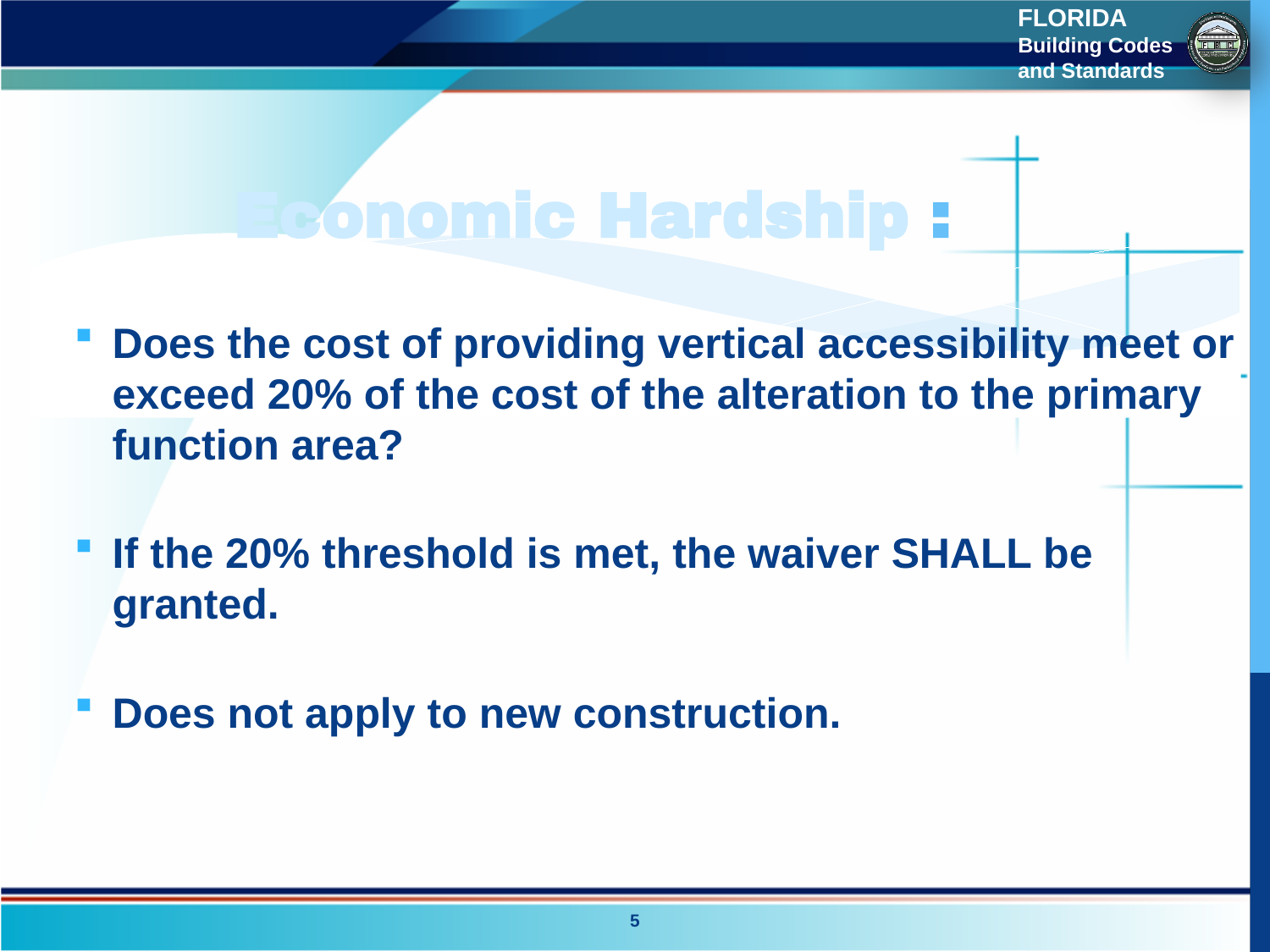

# Economic Hardship :

Does the cost of providing vertical accessibility meet or exceed 20% of the cost of the alteration to the primary function area?

If the 20% threshold is met, the waiver SHALL be granted.

Does not apply to new construction.

5